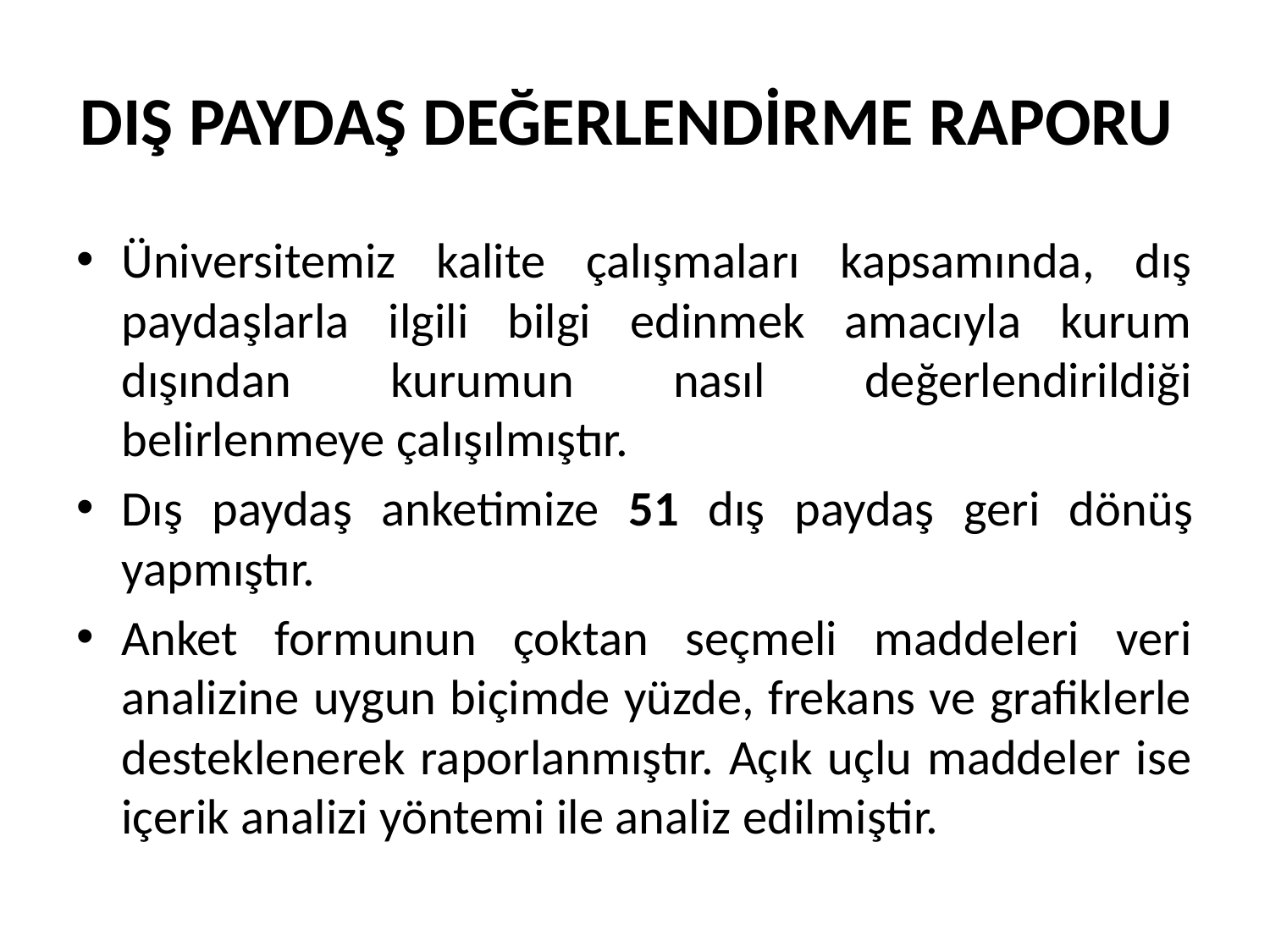

# DIŞ PAYDAŞ DEĞERLENDİRME RAPORU
Üniversitemiz kalite çalışmaları kapsamında, dış paydaşlarla ilgili bilgi edinmek amacıyla kurum dışından kurumun nasıl değerlendirildiği belirlenmeye çalışılmıştır.
Dış paydaş anketimize 51 dış paydaş geri dönüş yapmıştır.
Anket formunun çoktan seçmeli maddeleri veri analizine uygun biçimde yüzde, frekans ve grafiklerle desteklenerek raporlanmıştır. Açık uçlu maddeler ise içerik analizi yöntemi ile analiz edilmiştir.